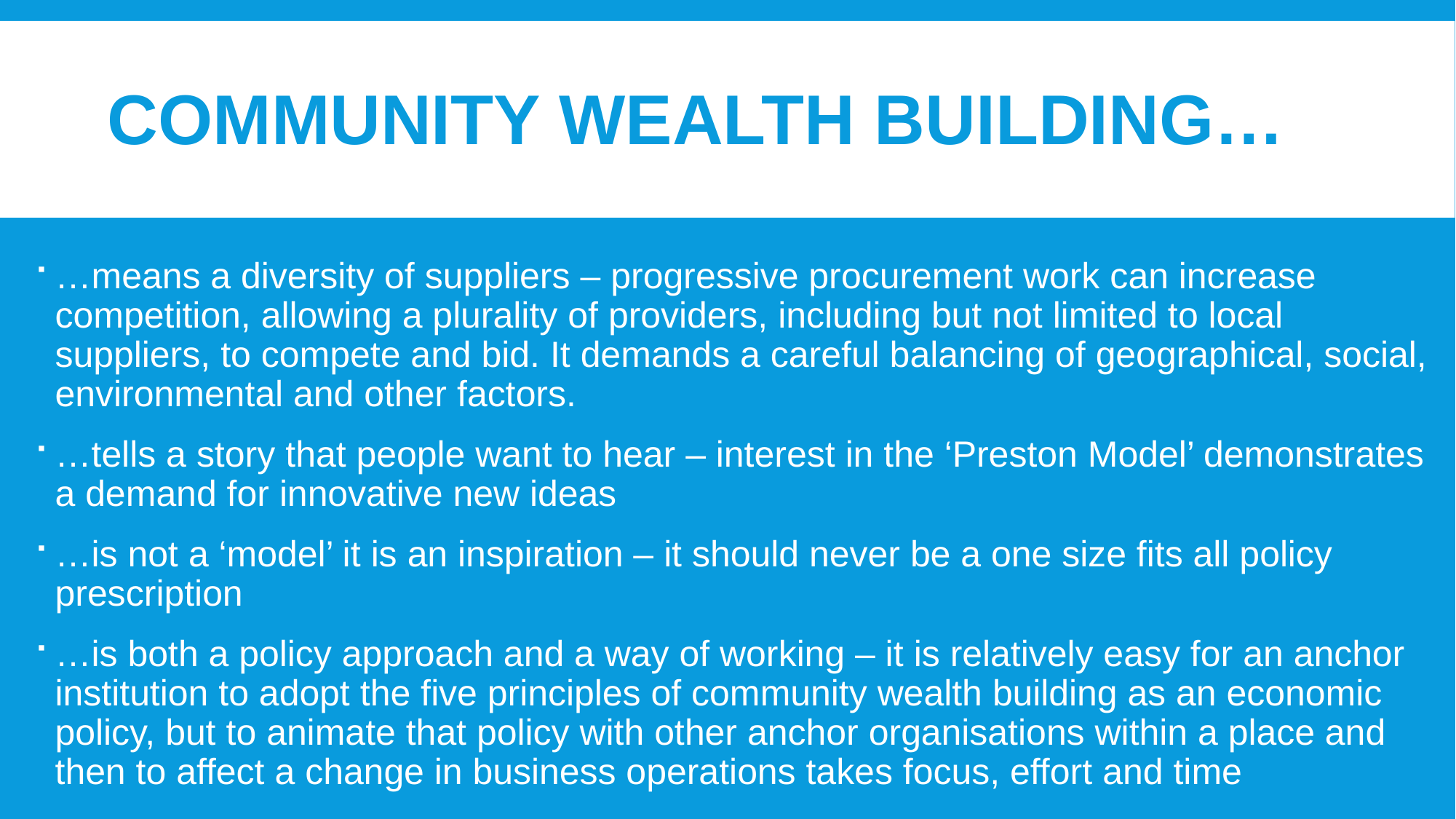

# Community wealth building…
…means a diversity of suppliers – progressive procurement work can increase competition, allowing a plurality of providers, including but not limited to local suppliers, to compete and bid. It demands a careful balancing of geographical, social, environmental and other factors.
…tells a story that people want to hear – interest in the ‘Preston Model’ demonstrates a demand for innovative new ideas
…is not a ‘model’ it is an inspiration – it should never be a one size fits all policy prescription
…is both a policy approach and a way of working – it is relatively easy for an anchor institution to adopt the five principles of community wealth building as an economic policy, but to animate that policy with other anchor organisations within a place and then to affect a change in business operations takes focus, effort and time